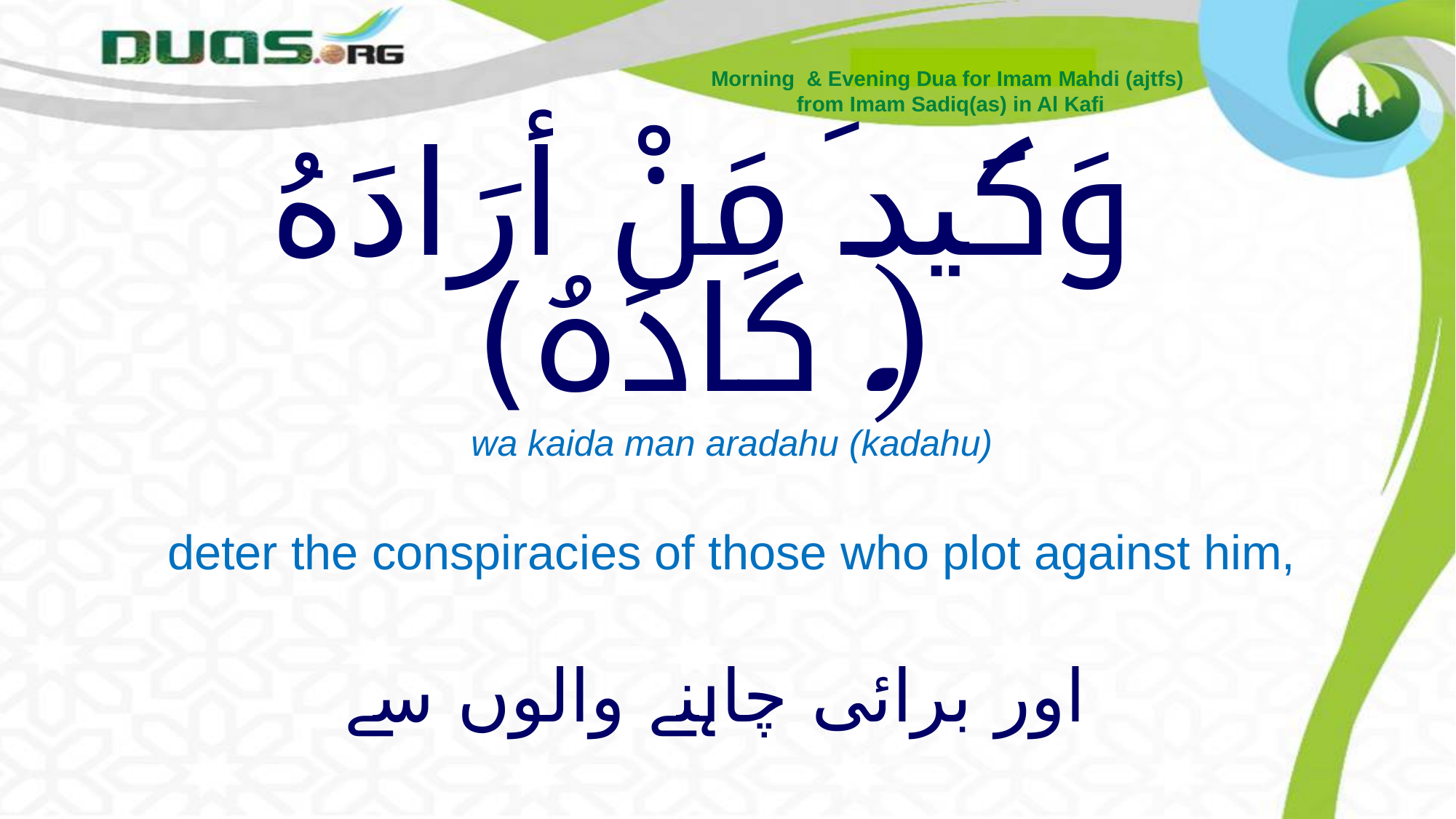

Morning  & Evening Dua for Imam Mahdi (ajtfs)
from Imam Sadiq(as) in Al Kafi
# وَكَيدَ مَنْ أرَادَهُ ( كَادَهُ)

wa kaida man aradahu (kadahu)

deter the conspiracies of those who plot against him,

اور برائی چاہنے والوں سے